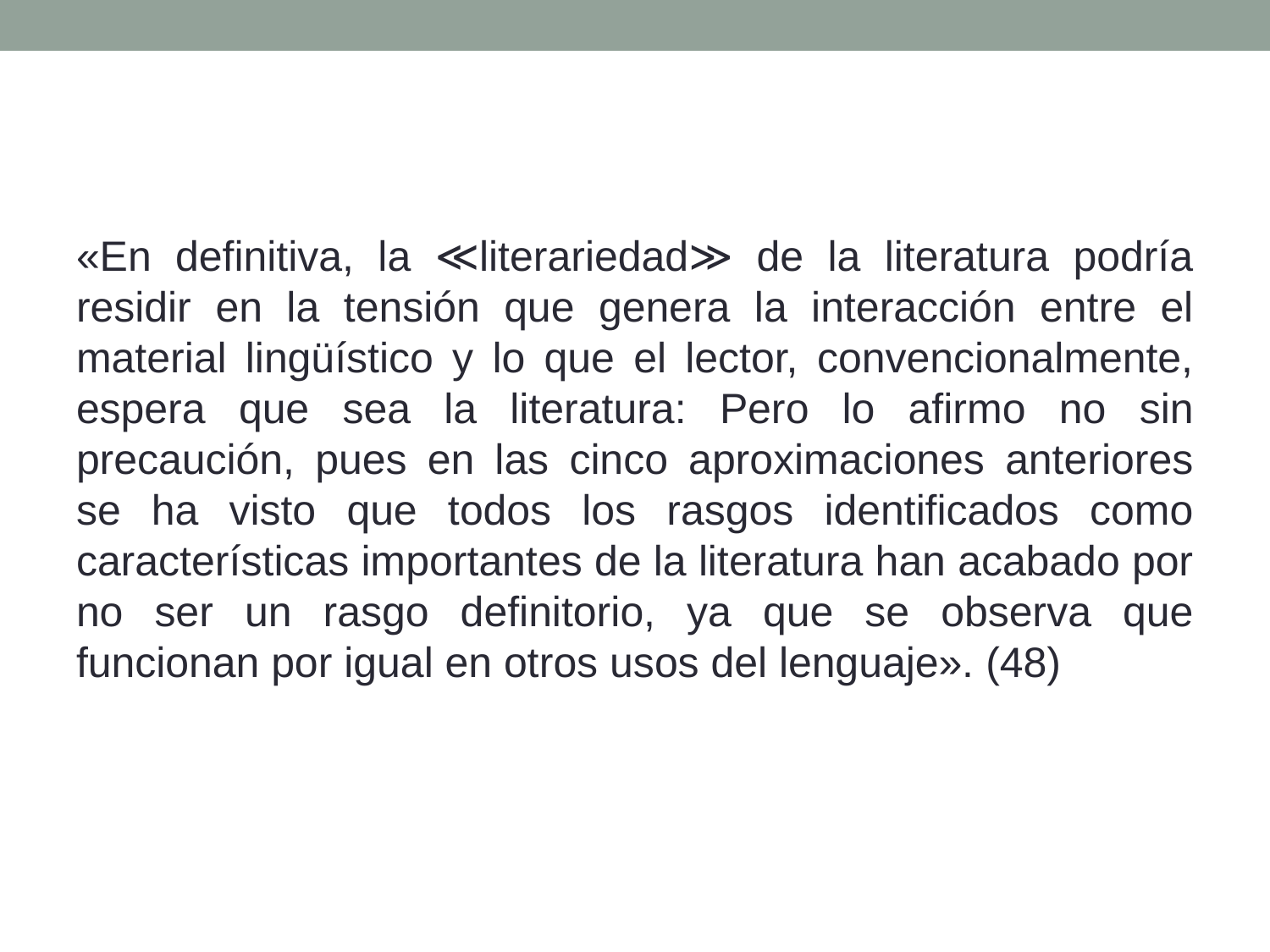

#
«En definitiva, la ≪literariedad≫ de la literatura podría residir en la tensión que genera la interacción entre el material lingüístico y lo que el lector, convencionalmente, espera que sea la literatura: Pero lo afirmo no sin precaución, pues en las cinco aproximaciones anteriores se ha visto que todos los rasgos identificados como características importantes de la literatura han acabado por no ser un rasgo definitorio, ya que se observa que funcionan por igual en otros usos del lenguaje». (48)